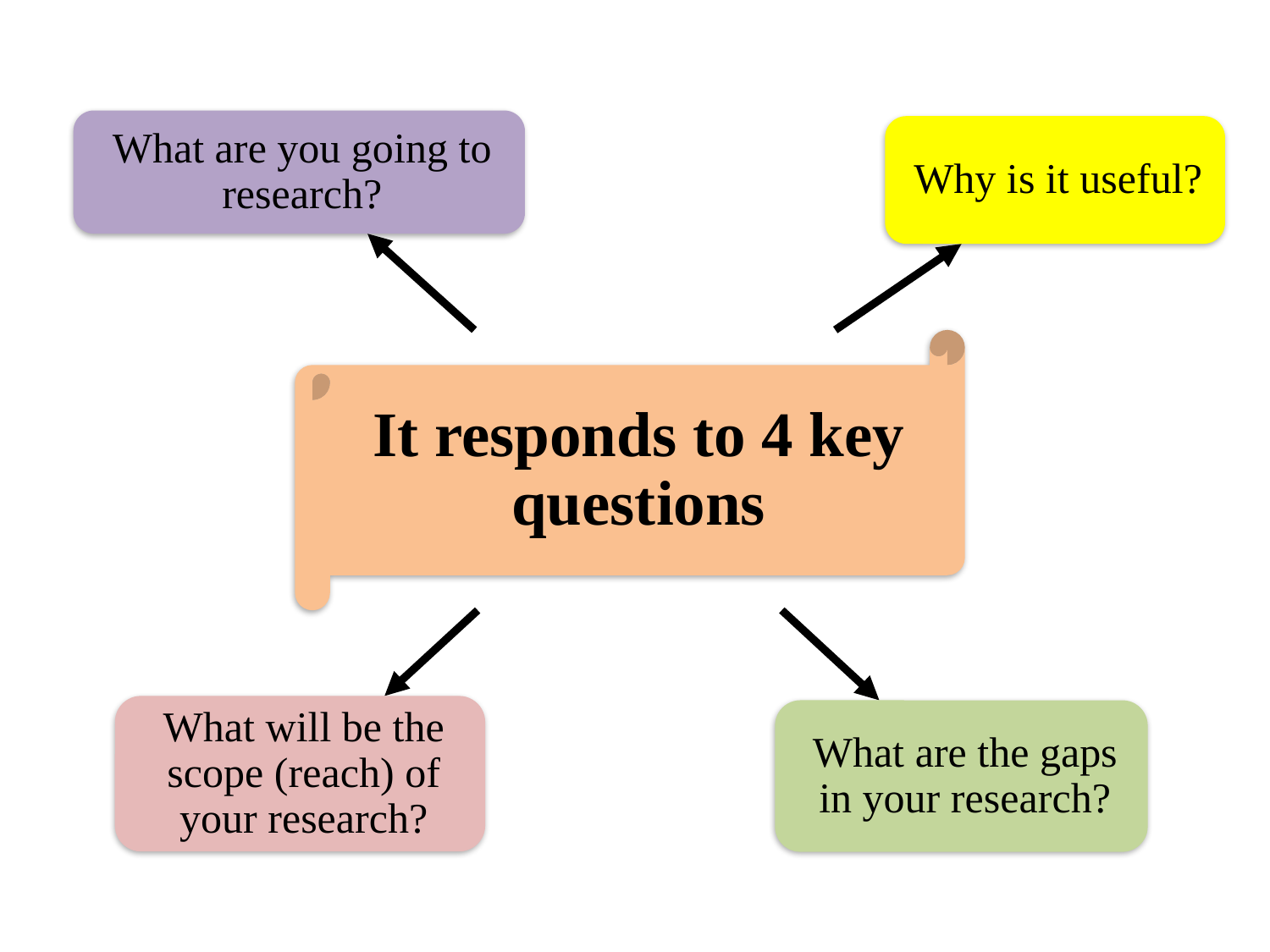

It responds to 4 key questions
What are you going to research?
Why is it useful?
What will be the scope (reach) of your research?
What are the gaps in your research?